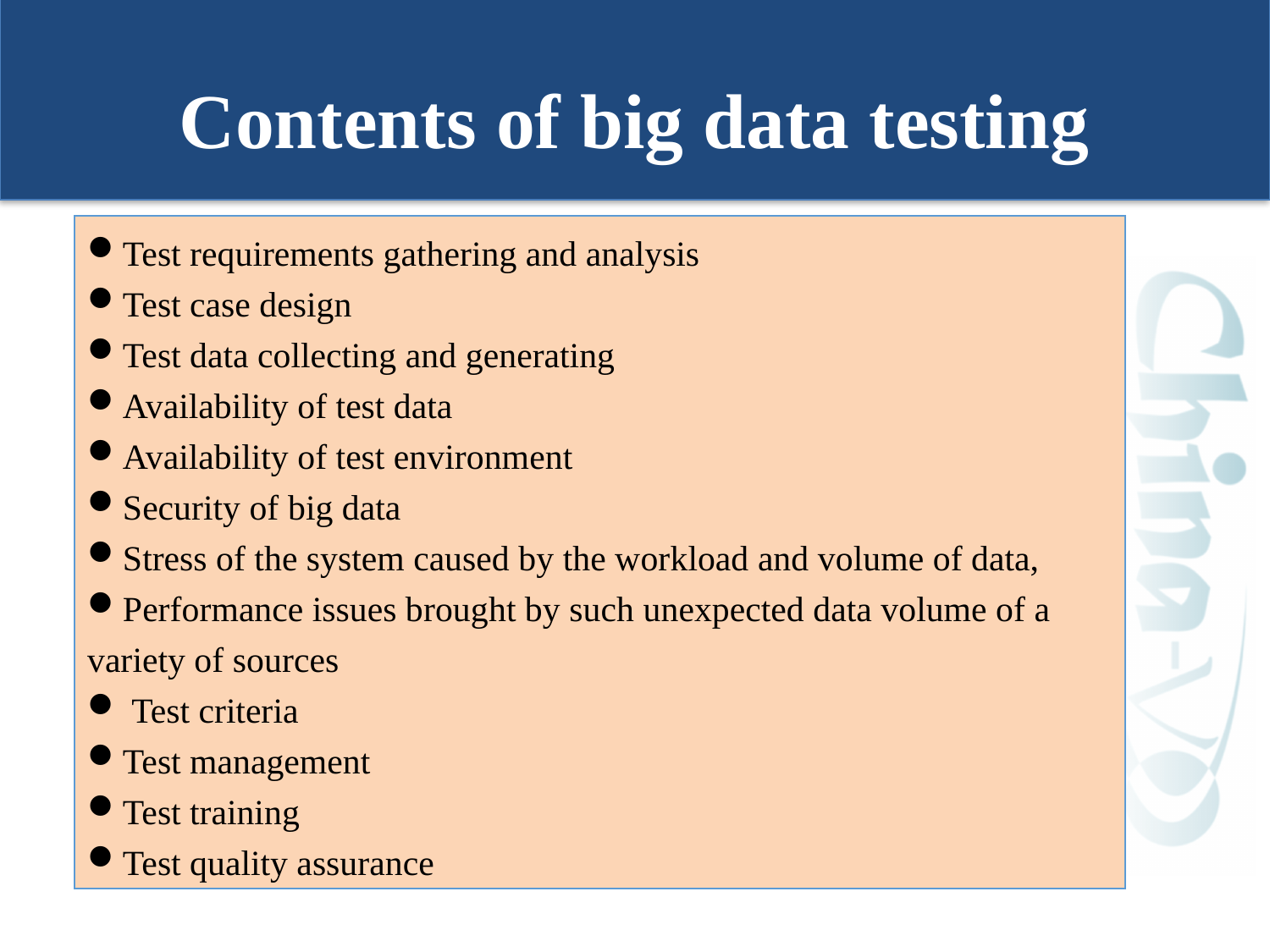

# Contents of big data testing
Test requirements gathering and analysis
Test case design
Test data collecting and generating
Availability of test data
Availability of test environment
Security of big data
Stress of the system caused by the workload and volume of data,
Performance issues brought by such unexpected data volume of a variety of sources
 Test criteria
Test management
Test training
Test quality assurance